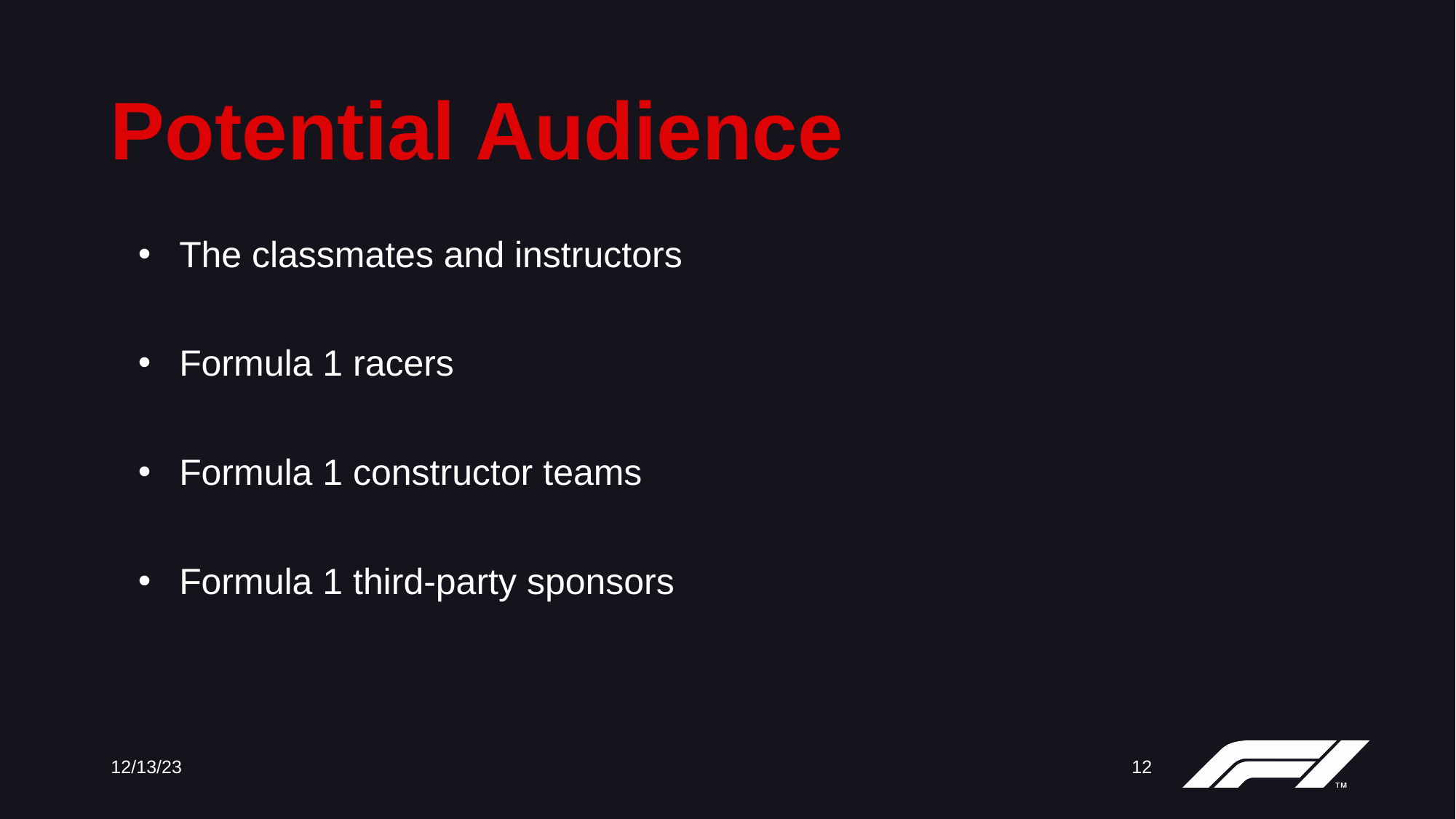

# Potential Audience
The classmates and instructors

Formula 1 racers

Formula 1 constructor teams

Formula 1 third-party sponsors
12/13/23
12